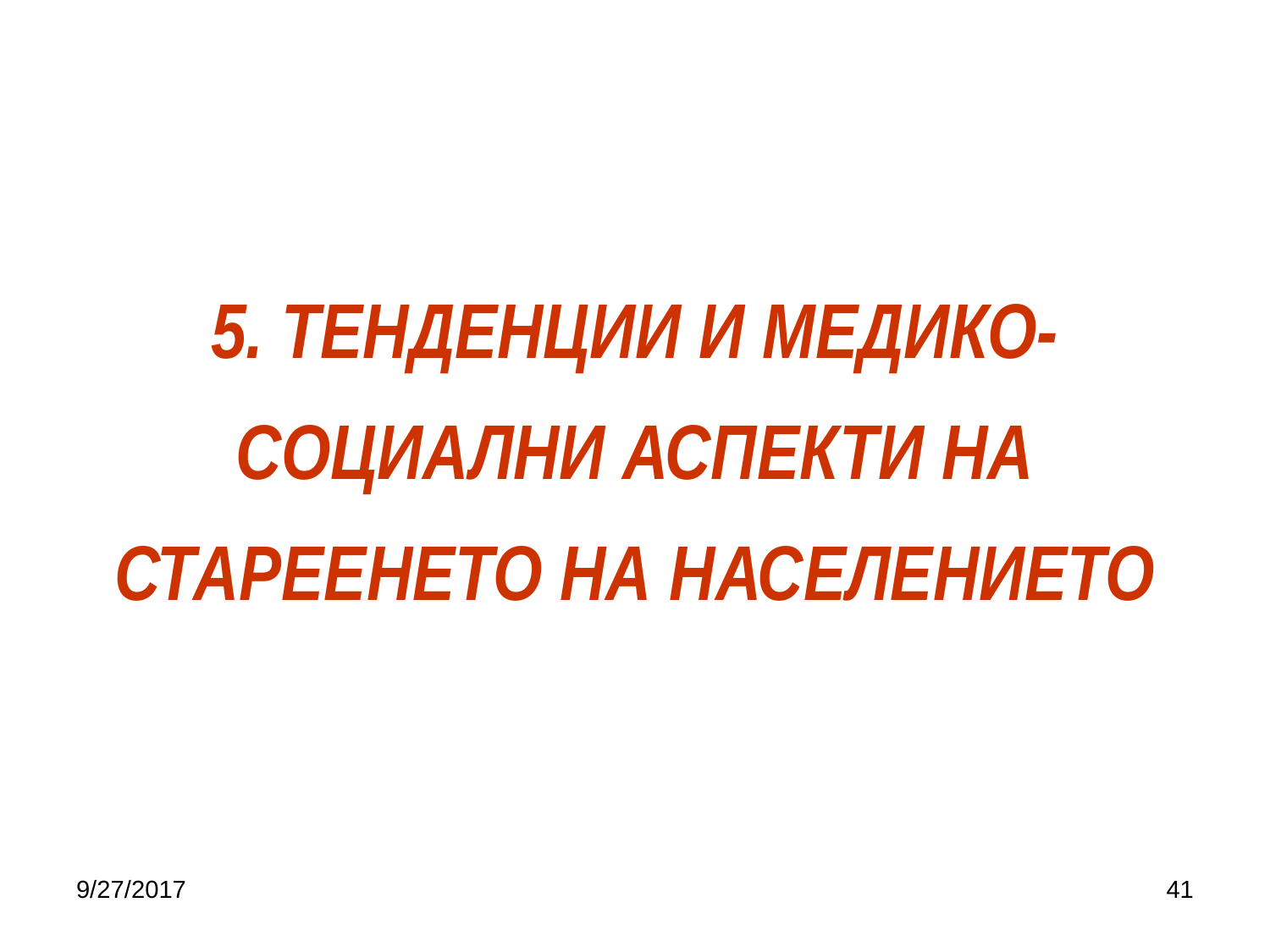

# 5. ТЕНДЕНЦИИ И МЕДИКО-СОЦИАЛНИ АСПЕКТИ НА СТАРЕЕНЕТО НА НАСЕЛЕНИЕТО
9/27/2017
41